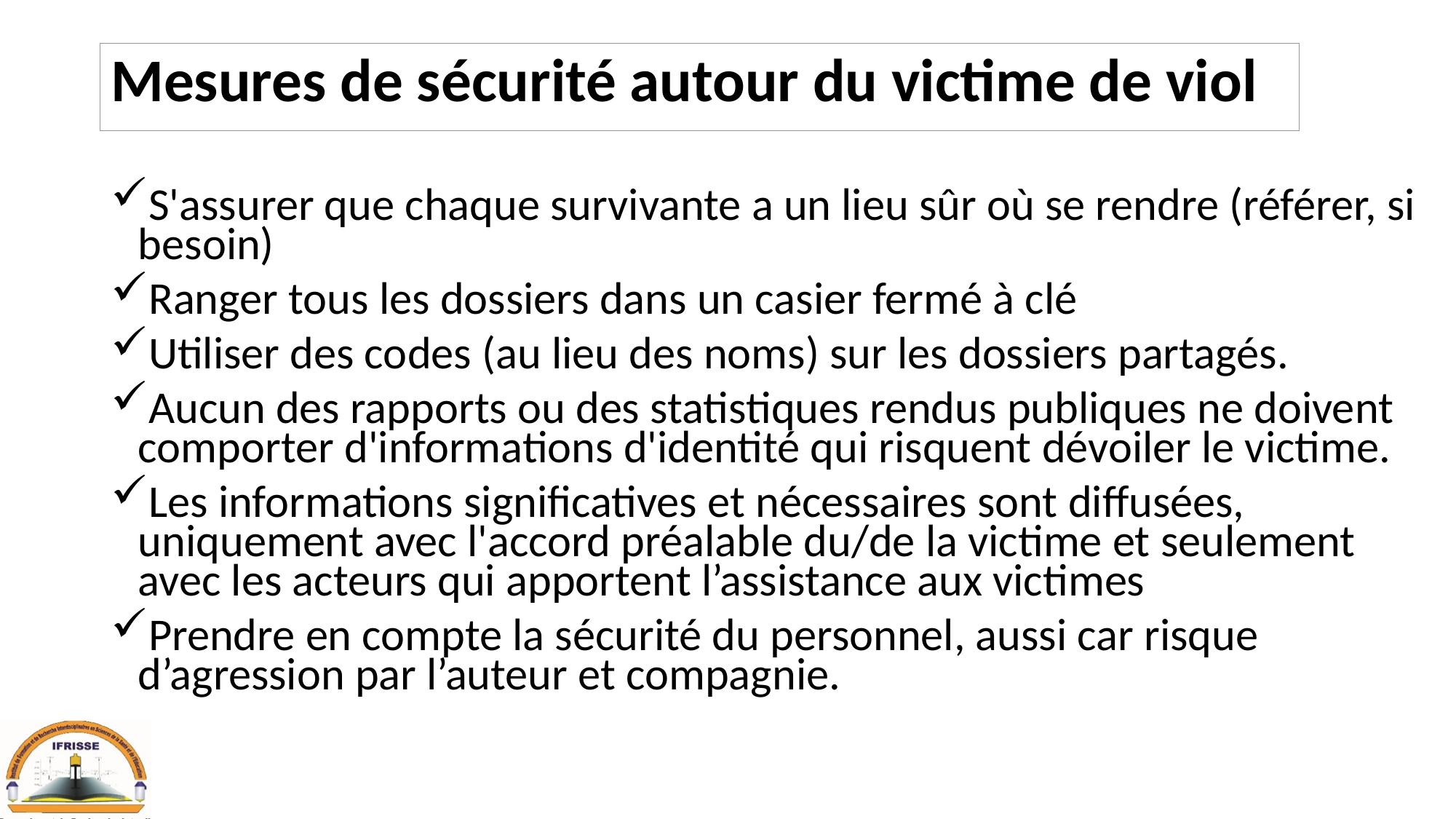

# Mesures de sécurité autour du victime de viol
S'assurer que chaque survivante a un lieu sûr où se rendre (référer, si besoin)
Ranger tous les dossiers dans un casier fermé à clé
Utiliser des codes (au lieu des noms) sur les dossiers partagés.
Aucun des rapports ou des statistiques rendus publiques ne doivent comporter d'informations d'identité qui risquent dévoiler le victime.
Les informations significatives et nécessaires sont diffusées, uniquement avec l'accord préalable du/de la victime et seulement avec les acteurs qui apportent l’assistance aux victimes
Prendre en compte la sécurité du personnel, aussi car risque d’agression par l’auteur et compagnie.